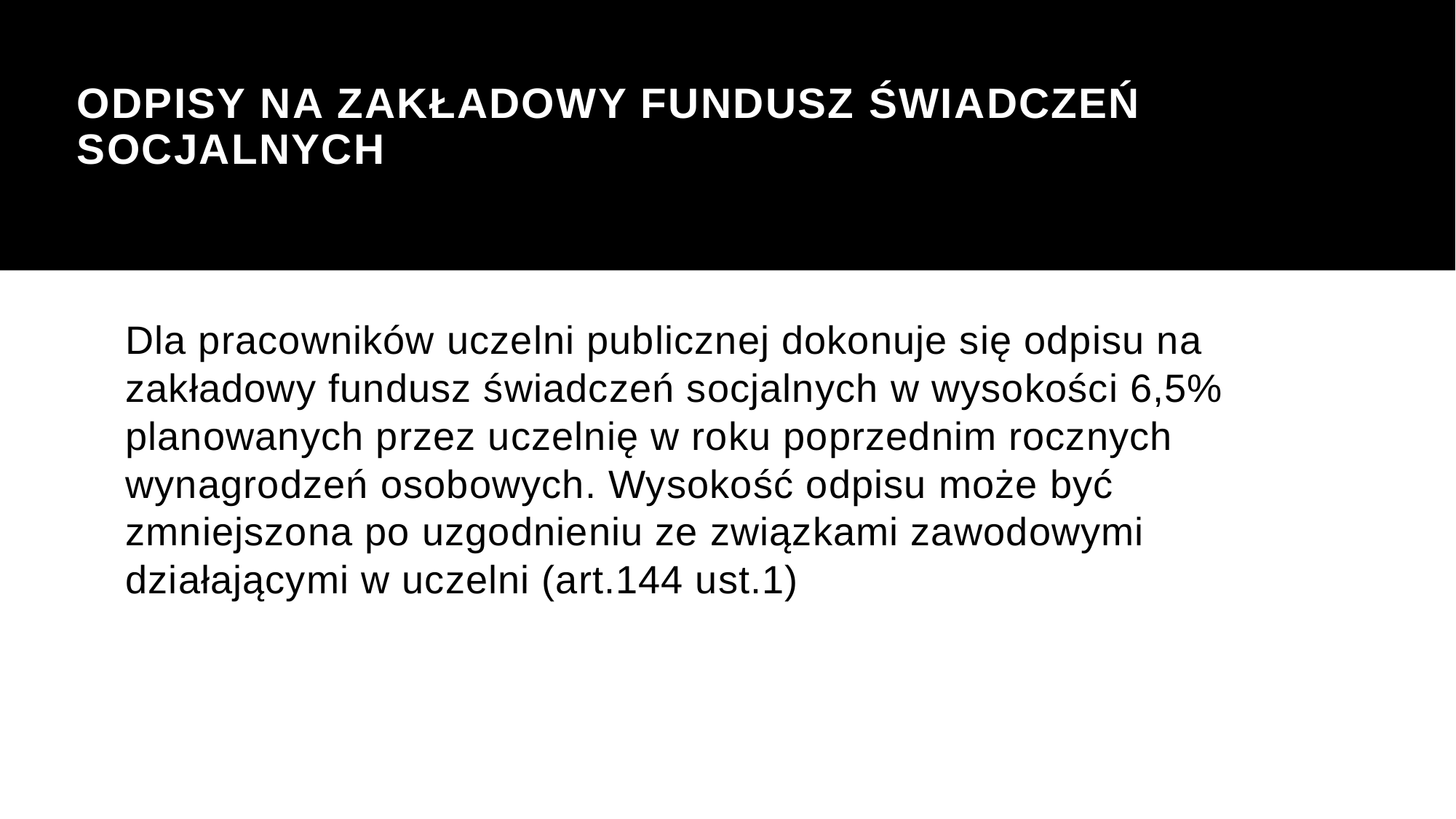

# Odpisy na zakładowy fundusz świadczeń socjalnych
Dla pracowników uczelni publicznej dokonuje się odpisu na zakładowy fundusz świadczeń socjalnych w wysokości 6,5% planowanych przez uczelnię w roku poprzednim rocznych wynagrodzeń osobowych. Wysokość odpisu może być zmniejszona po uzgodnieniu ze związkami zawodowymi działającymi w uczelni (art.144 ust.1)